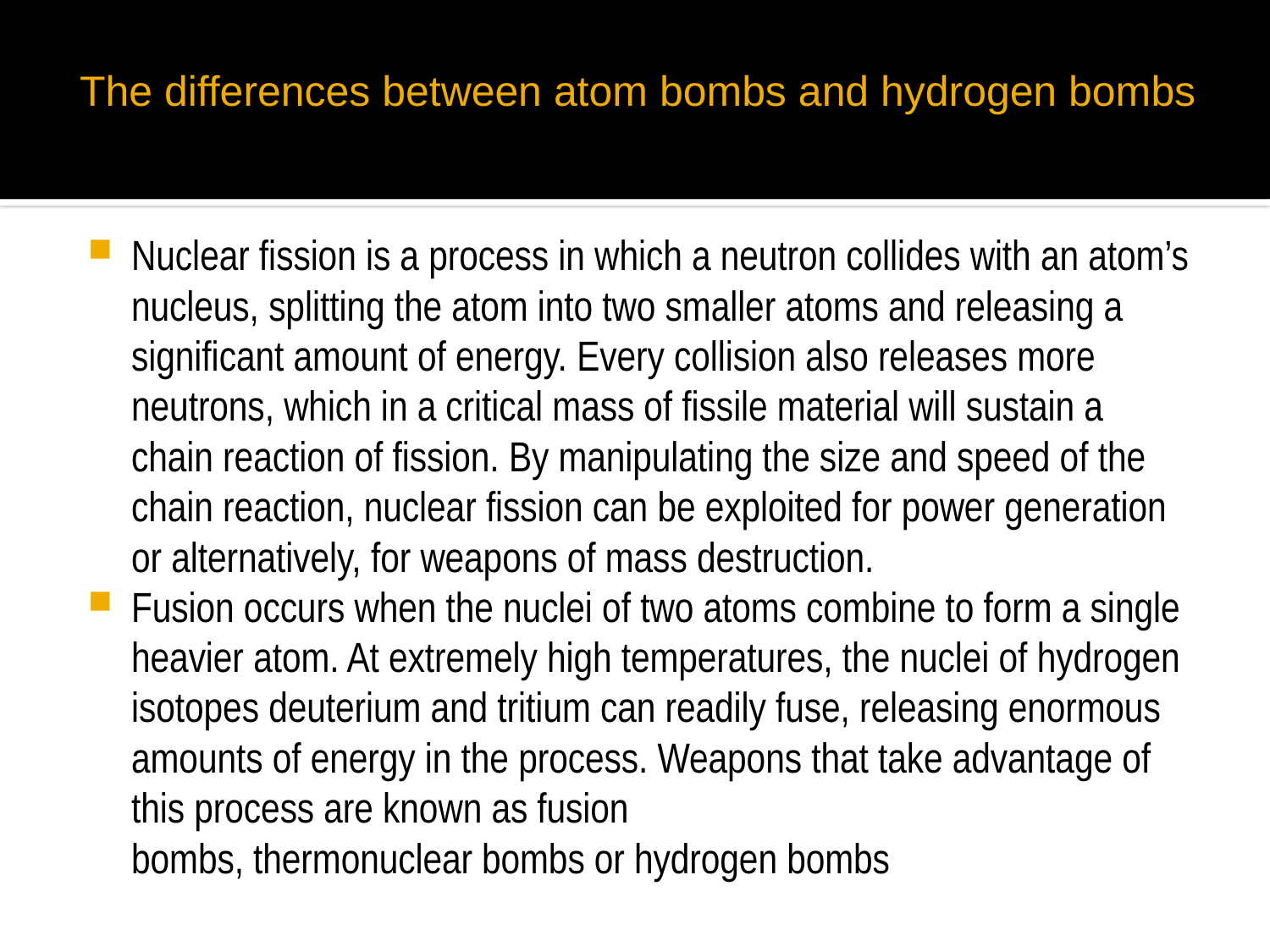

# The differences between atom bombs and hydrogen bombs
Nuclear fission is a process in which a neutron collides with an atom’s nucleus, splitting the atom into two smaller atoms and releasing a significant amount of energy. Every collision also releases more neutrons, which in a critical mass of fissile material will sustain a chain reaction of fission. By manipulating the size and speed of the chain reaction, nuclear fission can be exploited for power generation or alternatively, for weapons of mass destruction.
Fusion occurs when the nuclei of two atoms combine to form a single heavier atom. At extremely high temperatures, the nuclei of hydrogen isotopes deuterium and tritium can readily fuse, releasing enormous amounts of energy in the process. Weapons that take advantage of this process are known as fusion bombs, thermonuclear bombs or hydrogen bombs